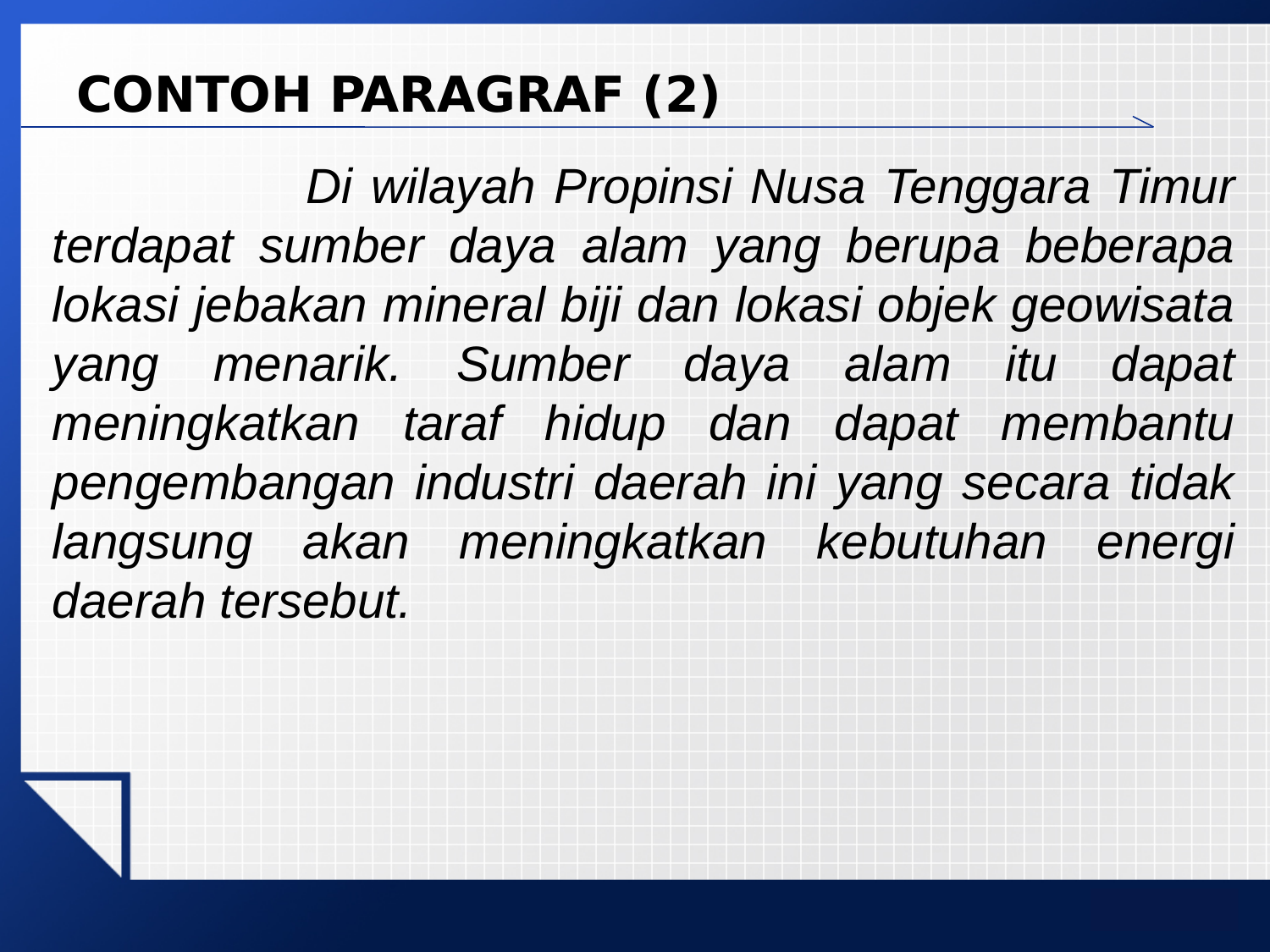

# CONTOH PARAGRAF (2)
			Di wilayah Propinsi Nusa Tenggara Timur terdapat sumber daya alam yang berupa beberapa lokasi jebakan mineral biji dan lokasi objek geowisata yang menarik. Sumber daya alam itu dapat meningkatkan taraf hidup dan dapat membantu pengembangan industri daerah ini yang secara tidak langsung akan meningkatkan kebutuhan energi daerah tersebut.